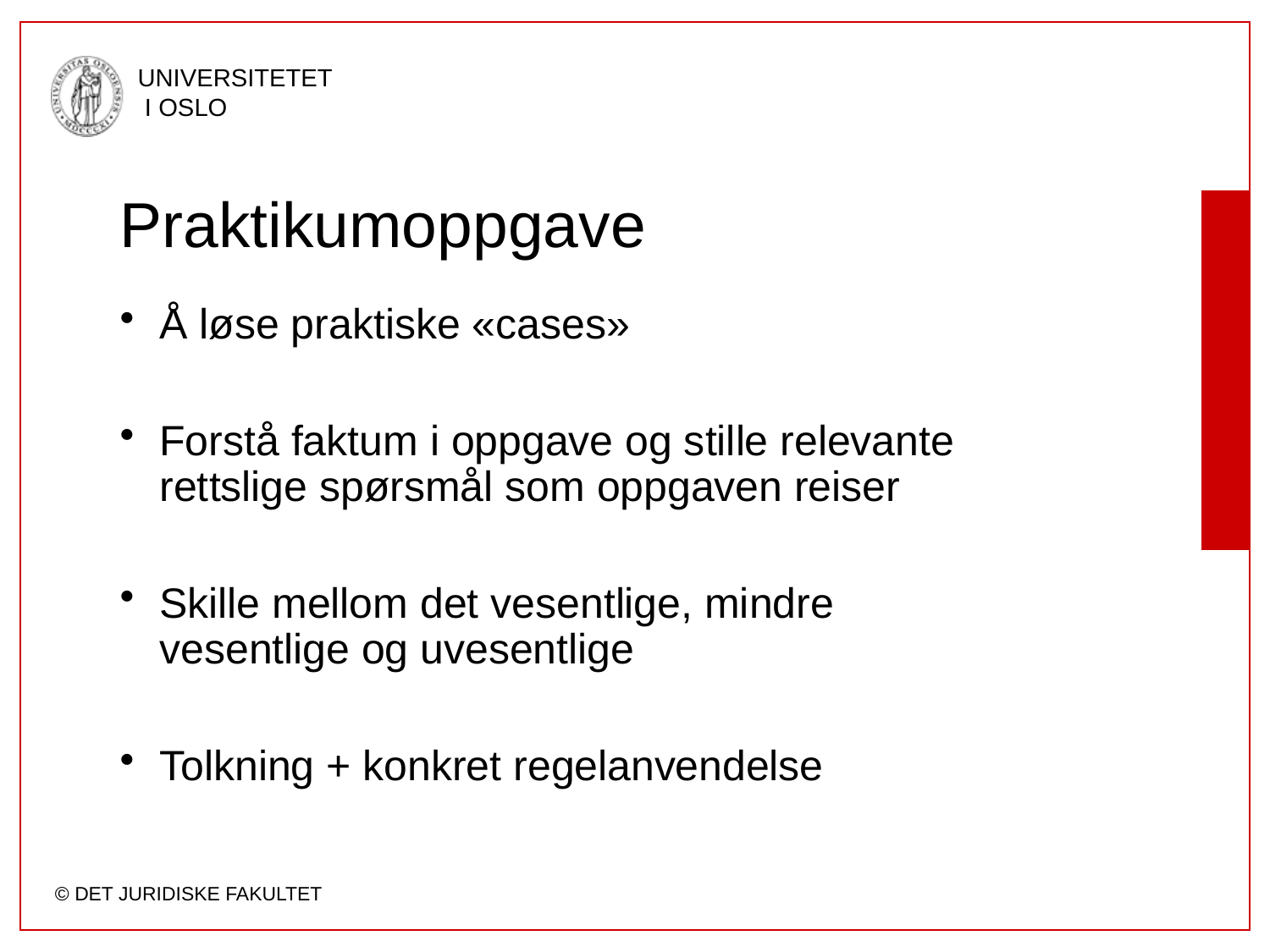

# Praktikumoppgave
Å løse praktiske «cases»

Forstå faktum i oppgave og stille relevante rettslige spørsmål som oppgaven reiser

Skille mellom det vesentlige, mindre vesentlige og uvesentlige

Tolkning + konkret regelanvendelse